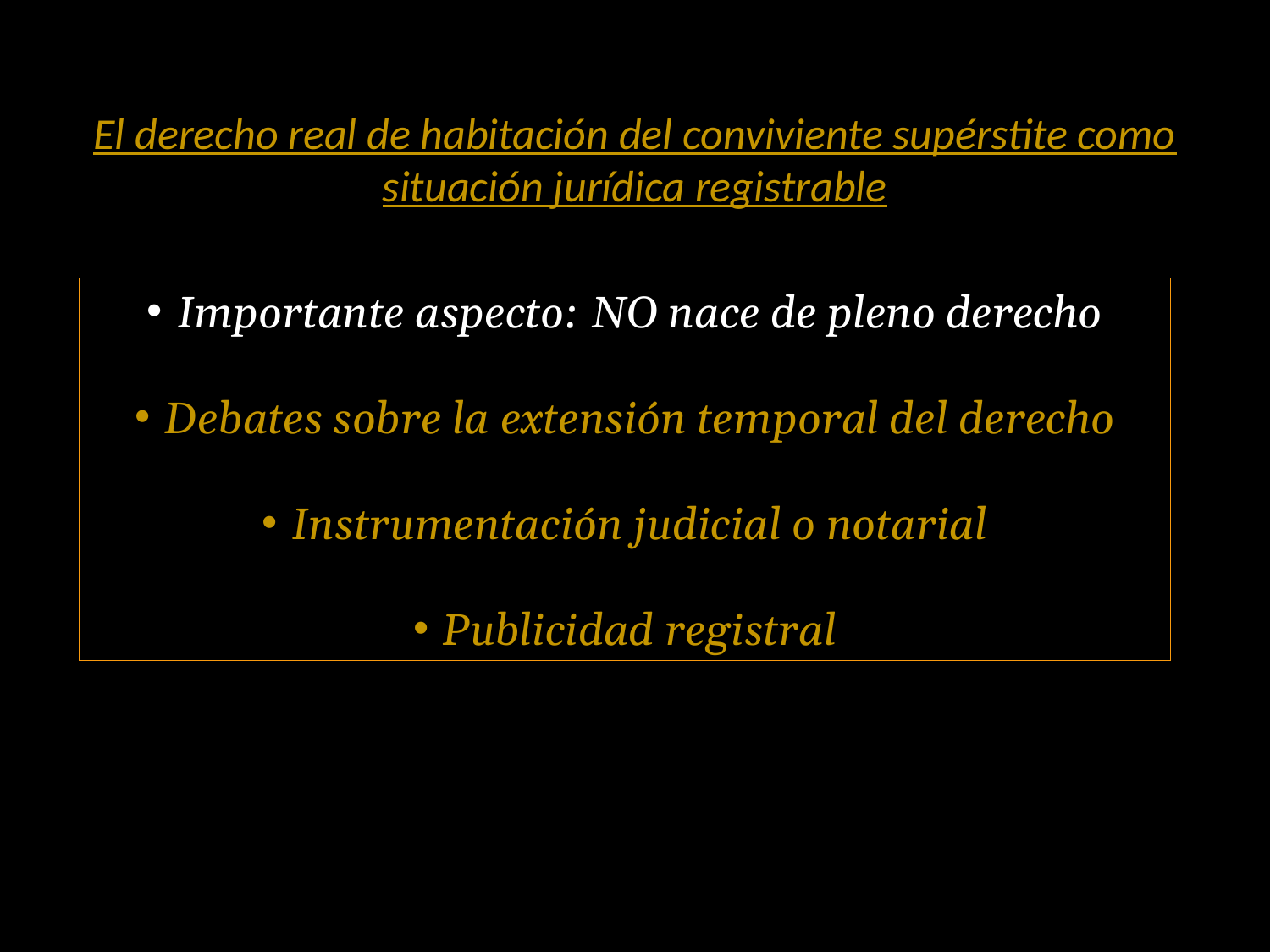

# El derecho real de habitación del conviviente supérstite como situación jurídica registrable
Importante aspecto: NO nace de pleno derecho

Debates sobre la extensión temporal del derecho

Instrumentación judicial o notarial

Publicidad registral